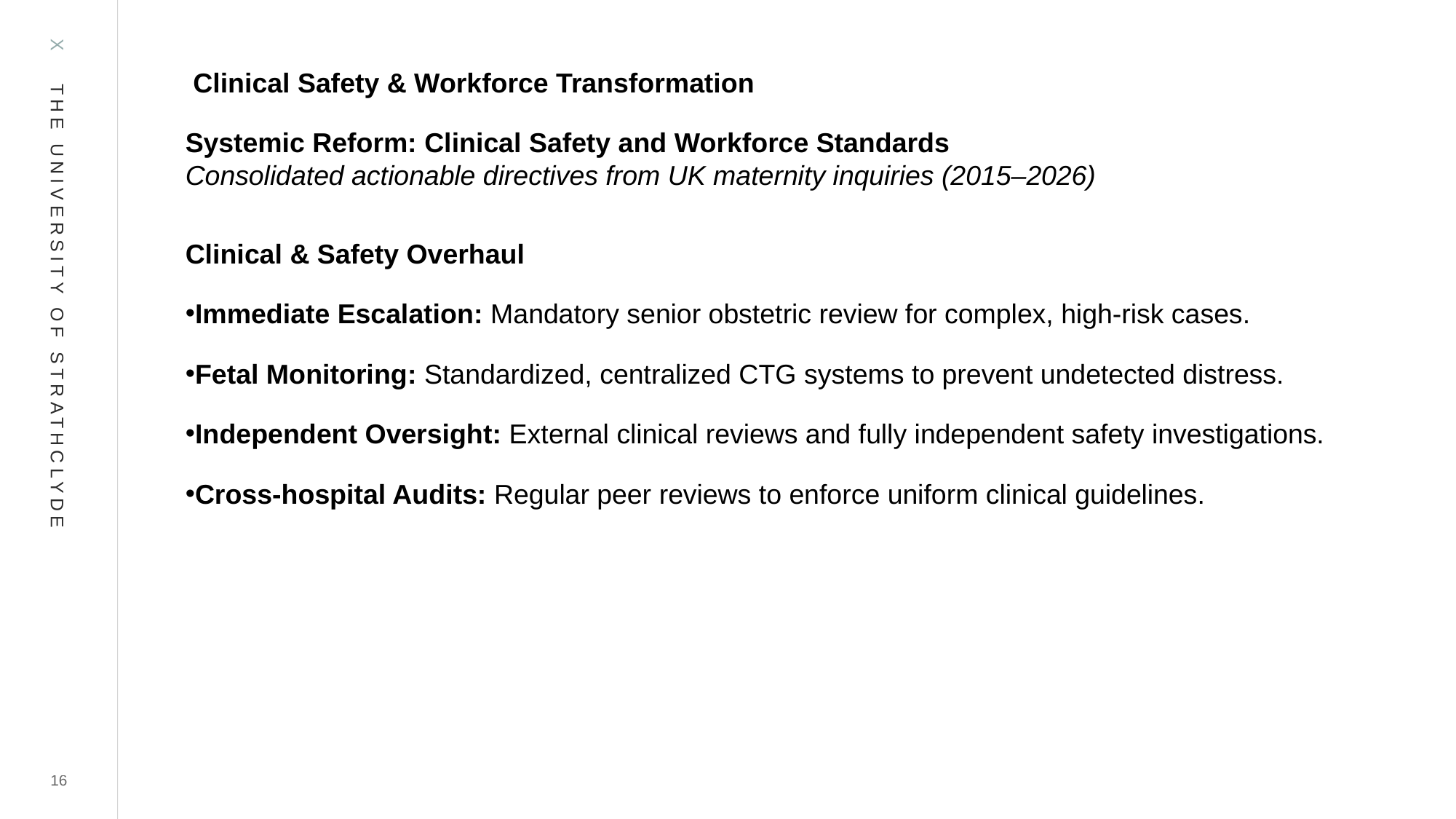

Clinical Safety & Workforce Transformation
Systemic Reform: Clinical Safety and Workforce Standards
Consolidated actionable directives from UK maternity inquiries (2015–2026)
Clinical & Safety Overhaul
Immediate Escalation: Mandatory senior obstetric review for complex, high-risk cases.
Fetal Monitoring: Standardized, centralized CTG systems to prevent undetected distress.
Independent Oversight: External clinical reviews and fully independent safety investigations.
Cross-hospital Audits: Regular peer reviews to enforce uniform clinical guidelines.
16